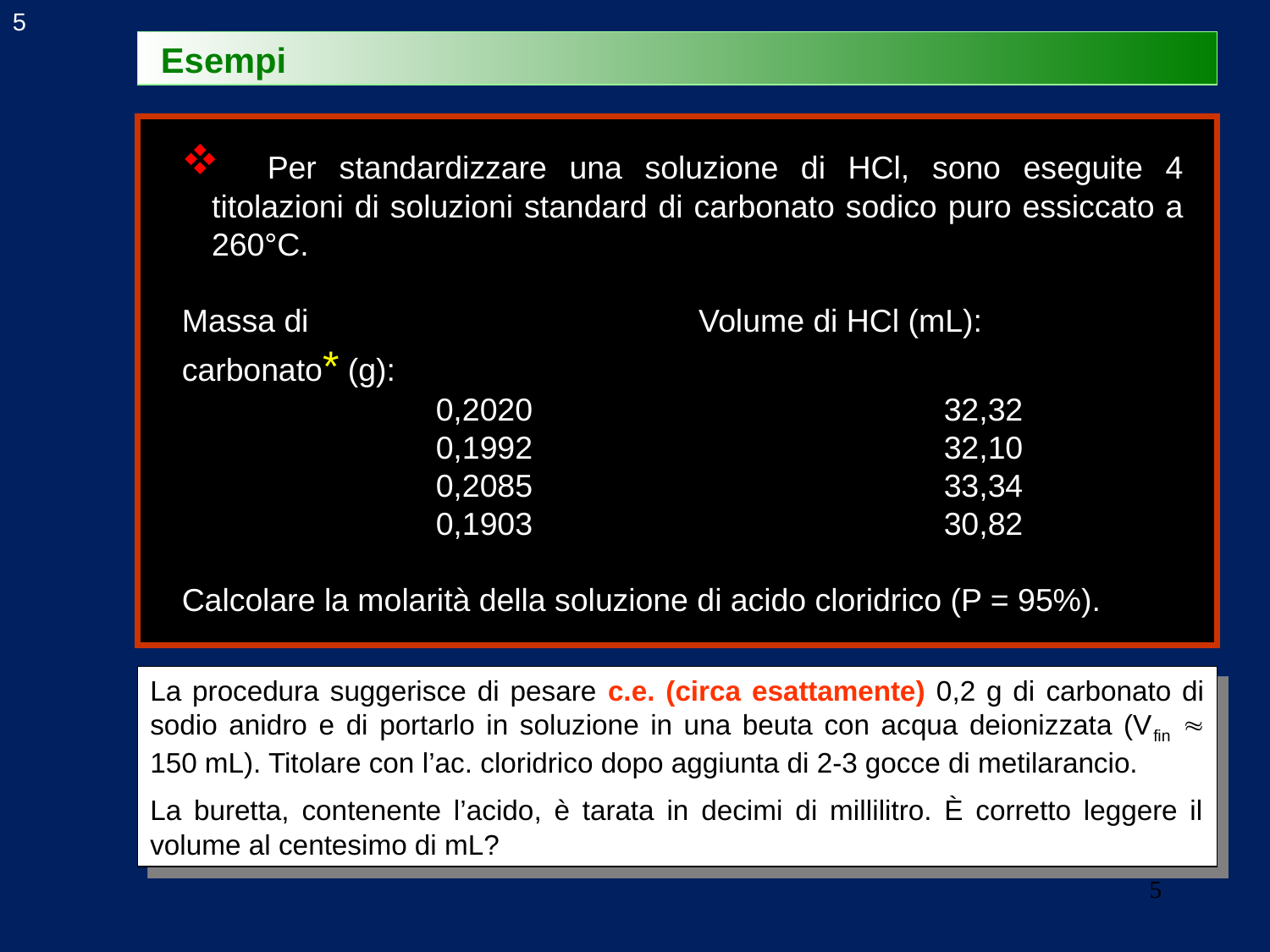

5

Esempi

  Per standardizzare una soluzione di HCl, sono eseguite 4 titolazioni di soluzioni standard di carbonato sodico puro essiccato a 260°C.

Massa di 			 Volume di HCl (mL):
carbonato* (g):
		0,2020				32,32
		0,1992				32,10
		0,2085				33,34
		0,1903				30,82

Calcolare la molarità della soluzione di acido cloridrico (P = 95%).
La procedura suggerisce di pesare c.e. (circa esattamente) 0,2 g di carbonato di sodio anidro e di portarlo in soluzione in una beuta con acqua deionizzata (Vfin ≈ 150 mL). Titolare con l’ac. cloridrico dopo aggiunta di 2-3 gocce di metilarancio.
La buretta, contenente l’acido, è tarata in decimi di millilitro. È corretto leggere il volume al centesimo di mL?
5